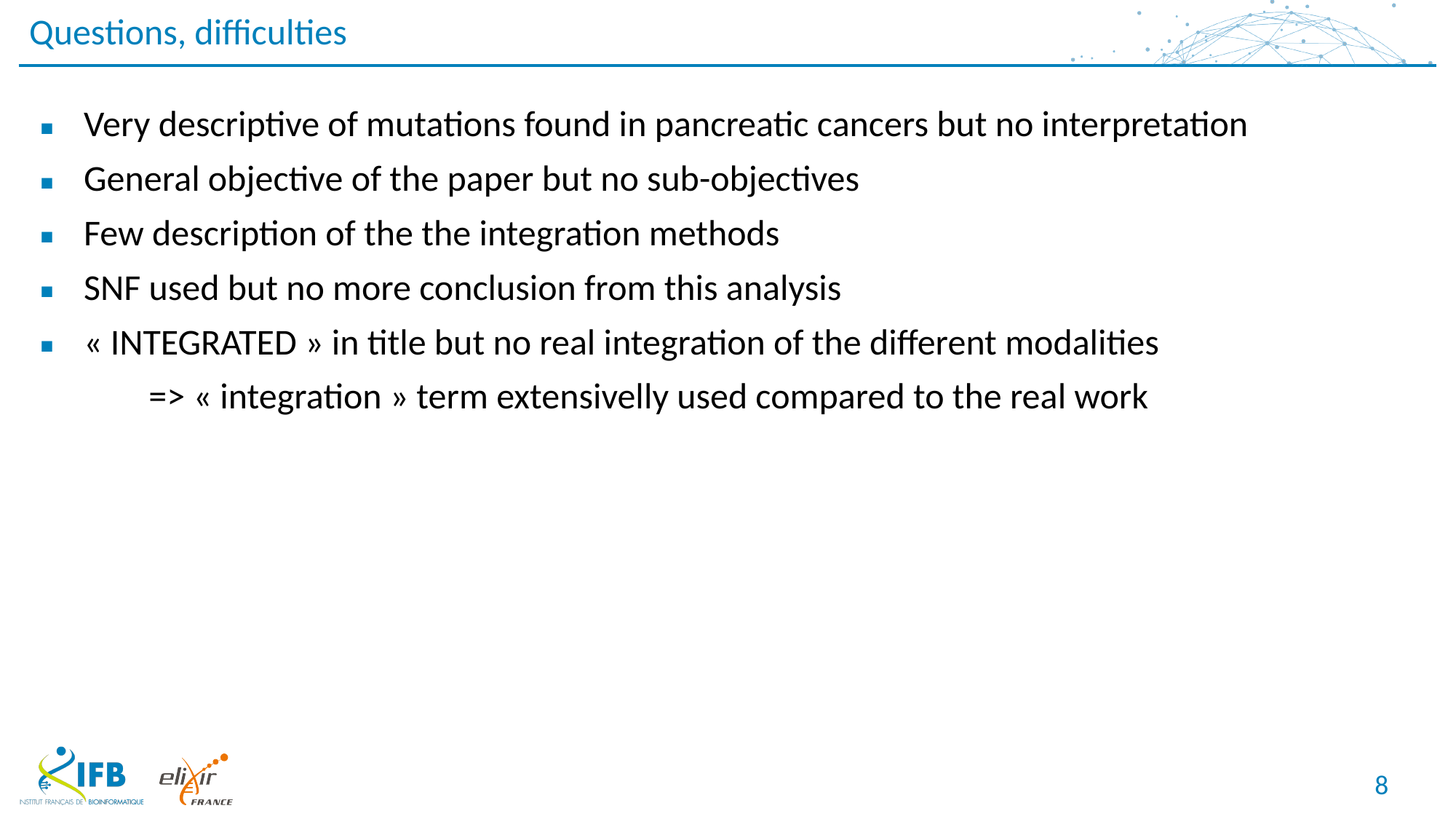

Questions, difficulties
Very descriptive of mutations found in pancreatic cancers but no interpretation
General objective of the paper but no sub-objectives
Few description of the the integration methods
SNF used but no more conclusion from this analysis
« INTEGRATED » in title but no real integration of the different modalities
	=> « integration » term extensivelly used compared to the real work